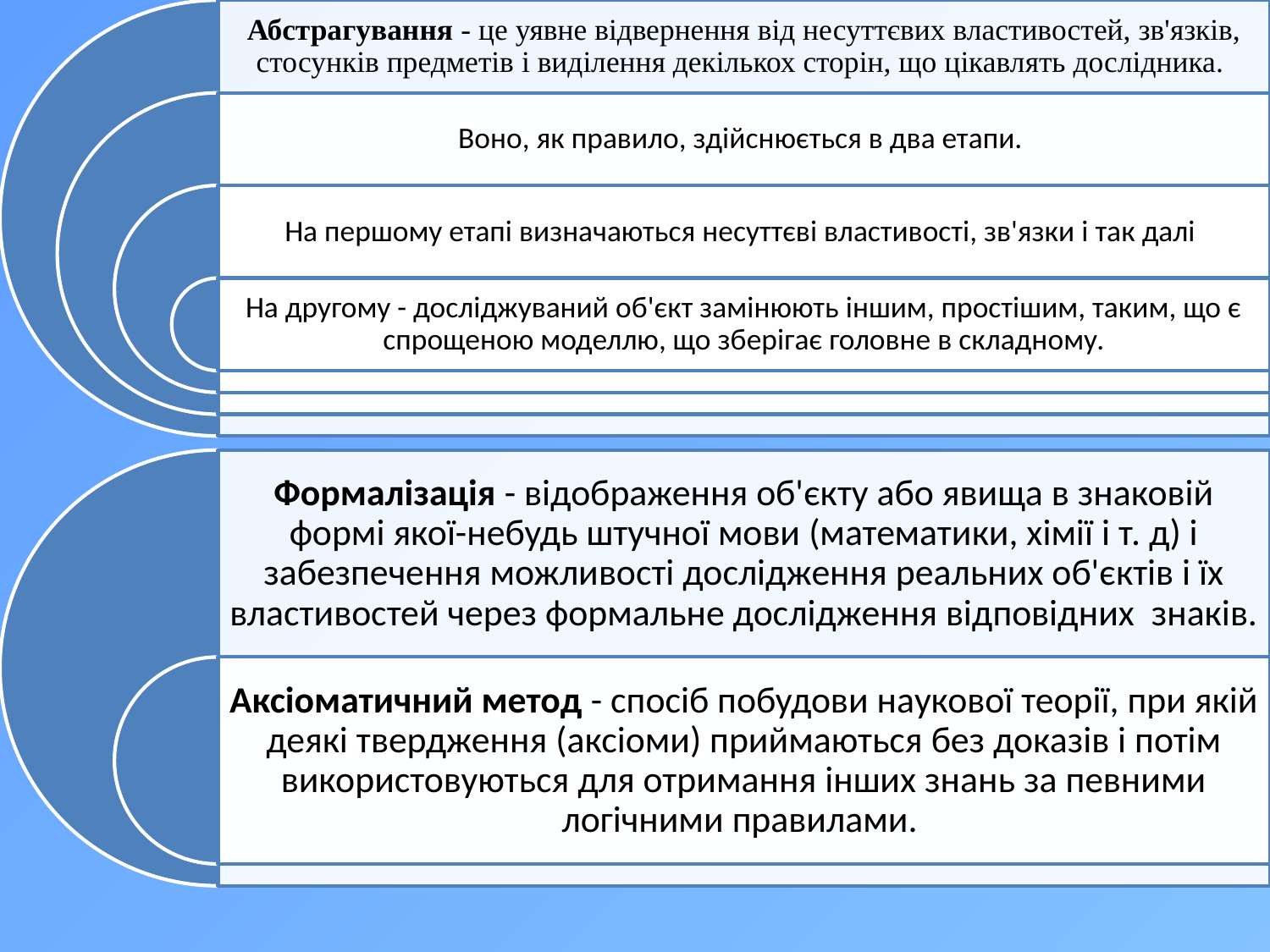

Абстрагування - це уявне відвернення від несуттєвих властивостей, зв'язків, стосунків предметів і виділення декількох сторін, що цікавлять дослідника.
Воно, як правило, здійснюється в два етапи.
На першому етапі визначаються несуттєві властивості, зв'язки і так далі
На другому - досліджуваний об'єкт замінюють іншим, простішим, таким, що є спрощеною моделлю, що зберігає головне в складному.
Формалізація - відображення об'єкту або явища в знаковій формі якої-небудь штучної мови (математики, хімії і т. д) і забезпечення можливості дослідження реальних об'єктів і їх властивостей через формальне дослідження відповідних  знаків.
Аксіоматичний метод - спосіб побудови наукової теорії, при якій деякі твердження (аксіоми) приймаються без доказів і потім використовуються для отримання інших знань за певними логічними правилами.